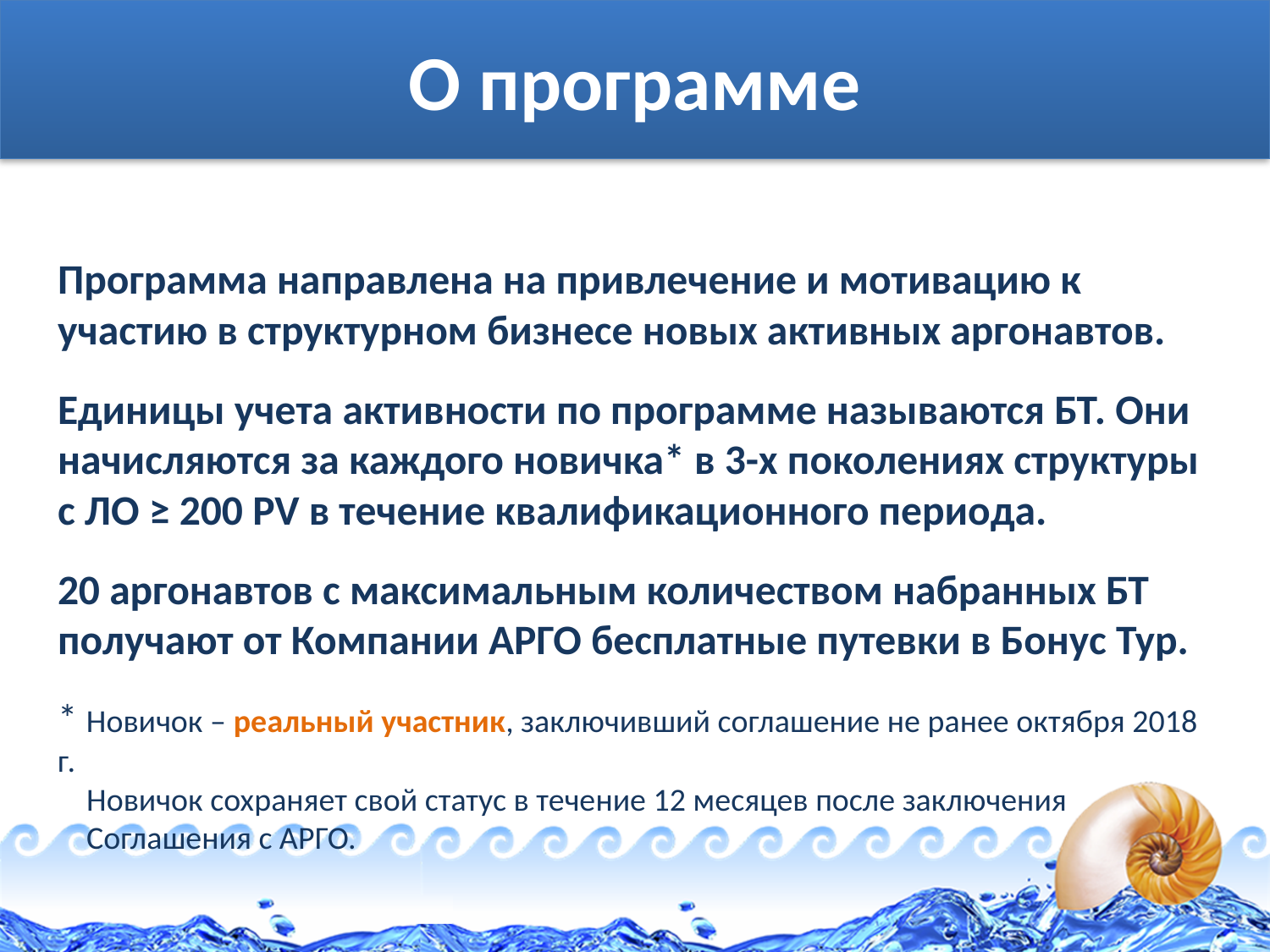

# О программе
Программа направлена на привлечение и мотивацию к участию в структурном бизнесе новых активных аргонавтов.
Единицы учета активности по программе называются БТ. Они начисляются за каждого новичка* в 3-х поколениях структуры с ЛО ≥ 200 PV в течение квалификационного периода.
20 аргонавтов с максимальным количеством набранных БТ получают от Компании АРГО бесплатные путевки в Бонус Тур.
* Новичок – реальный участник, заключивший соглашение не ранее октября 2018 г.
    Новичок сохраняет свой статус в течение 12 месяцев после заключения
    Соглашения с АРГО.